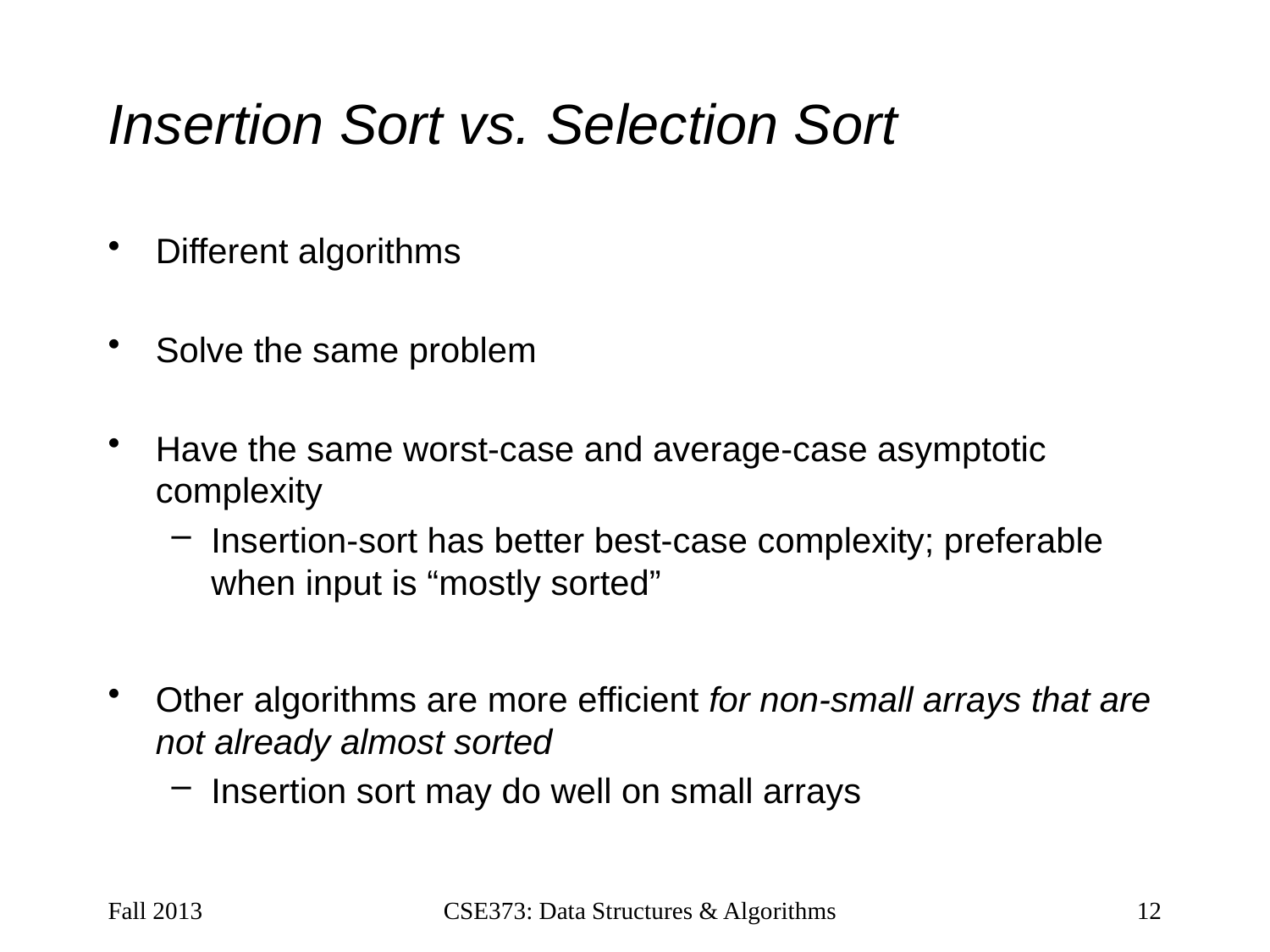

# Insertion Sort vs. Selection Sort
Different algorithms

Solve the same problem

Have the same worst-case and average-case asymptotic complexity
Insertion-sort has better best-case complexity; preferable when input is “mostly sorted”

Other algorithms are more efficient for non-small arrays that are not already almost sorted
Insertion sort may do well on small arrays
Fall 2013
CSE373: Data Structures & Algorithms
12